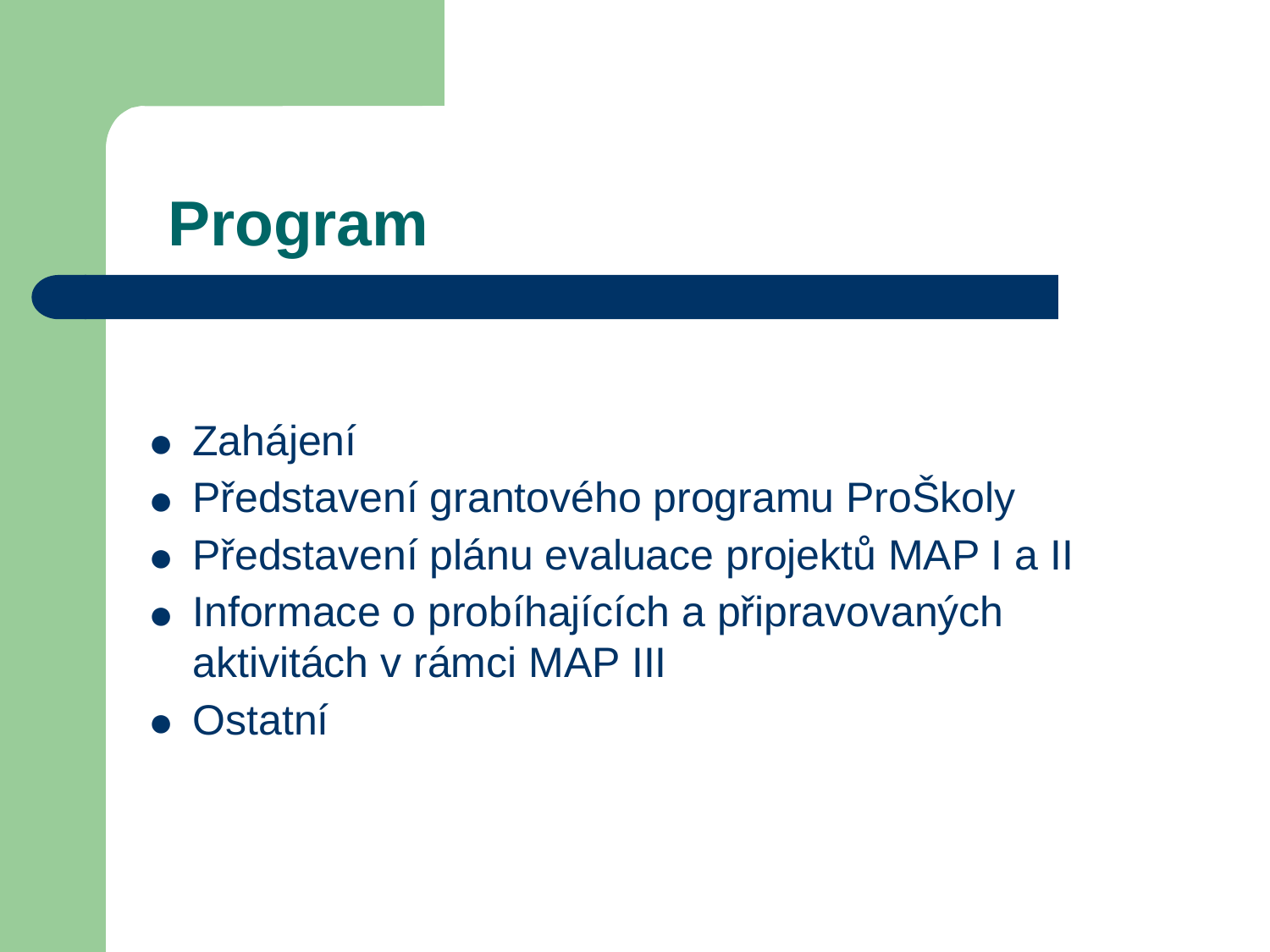

# Program
Zahájení
Představení grantového programu ProŠkoly
Představení plánu evaluace projektů MAP I a II
Informace o probíhajících a připravovaných aktivitách v rámci MAP III
Ostatní